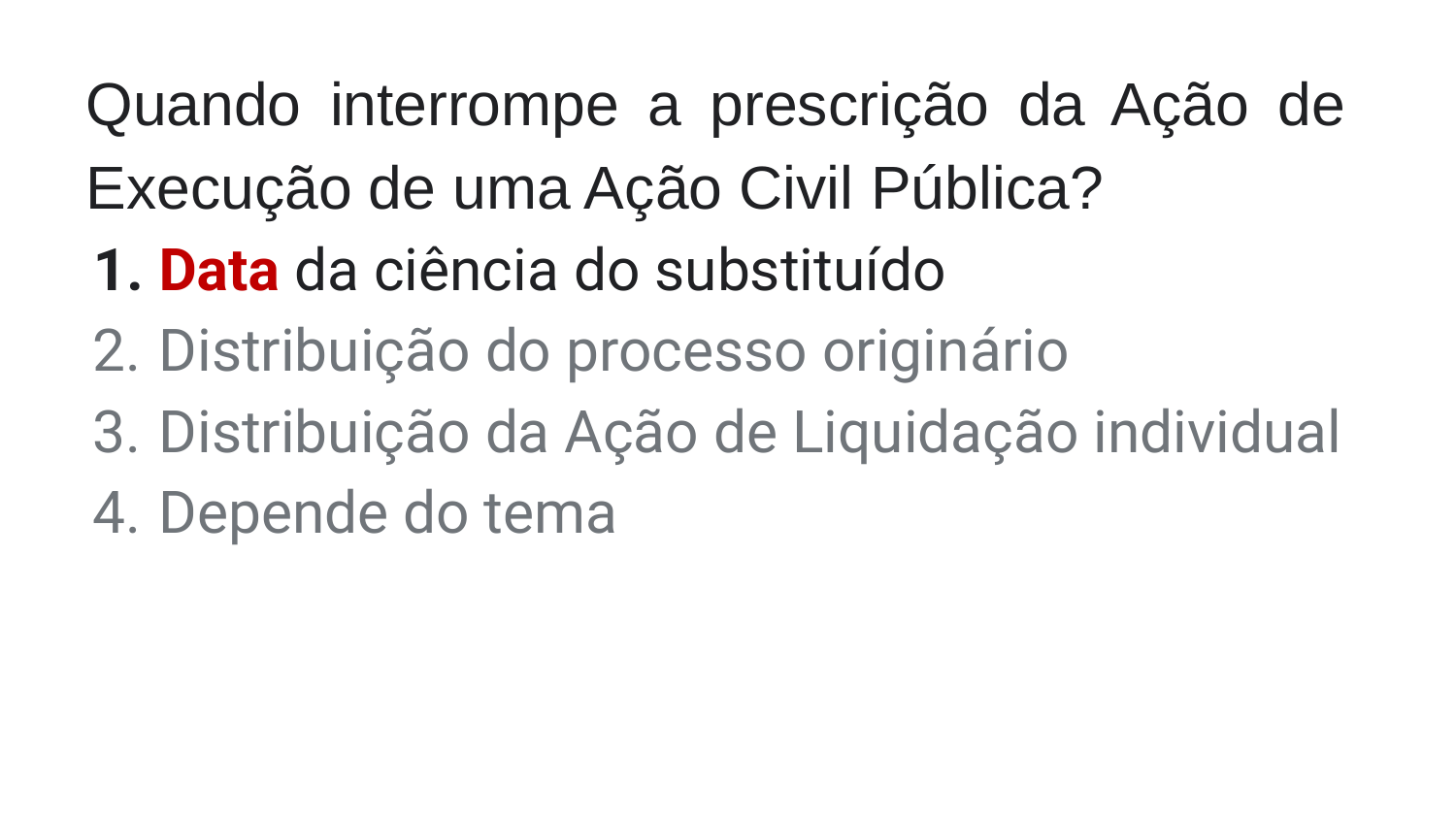

Quando interrompe a prescrição da Ação de Execução de uma Ação Civil Pública?
Data da ciência do substituído
Distribuição do processo originário
Distribuição da Ação de Liquidação individual
Depende do tema